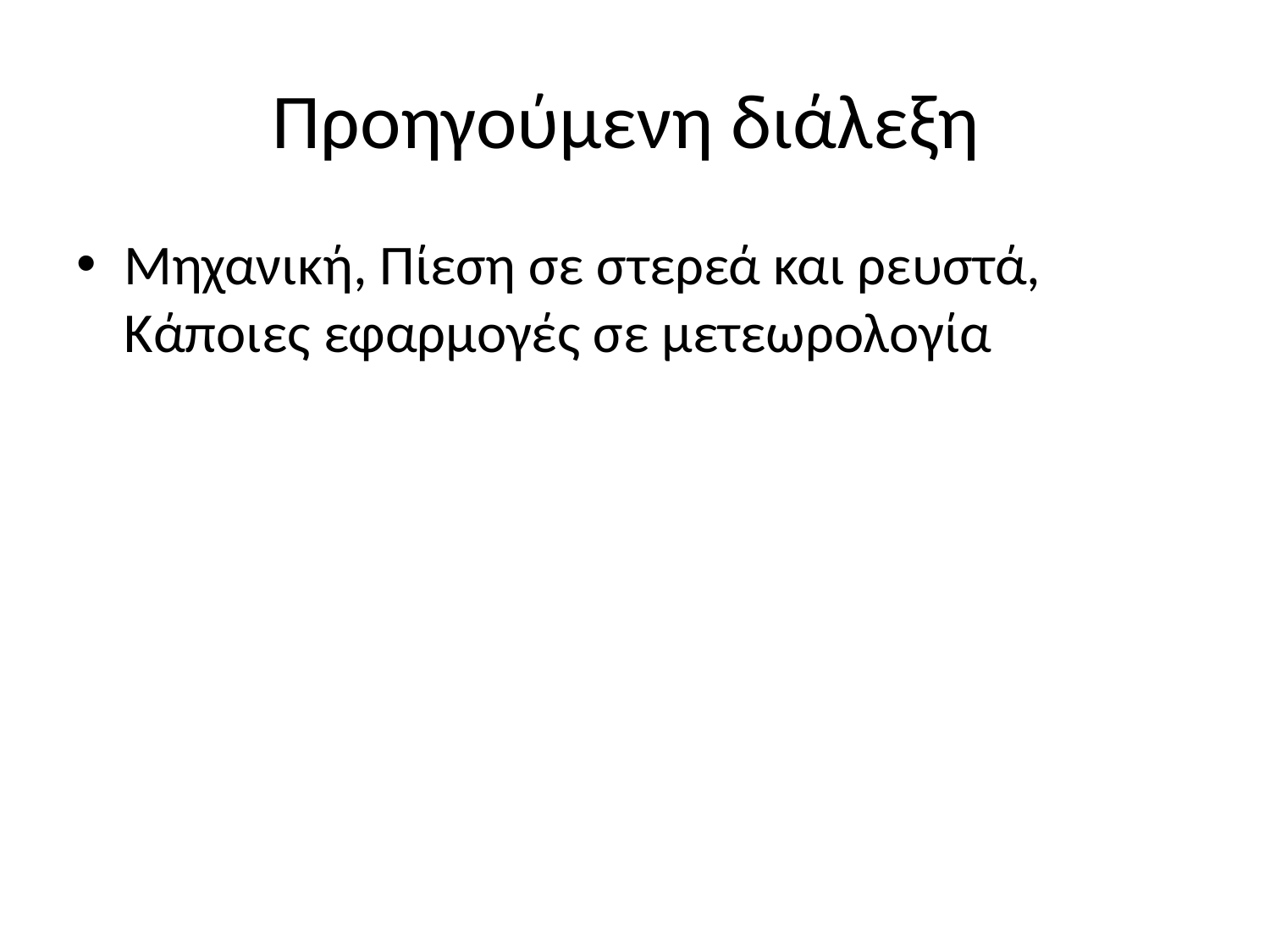

# Προηγούμενη διάλεξη
Μηχανική, Πίεση σε στερεά και ρευστά, Κάποιες εφαρμογές σε μετεωρολογία